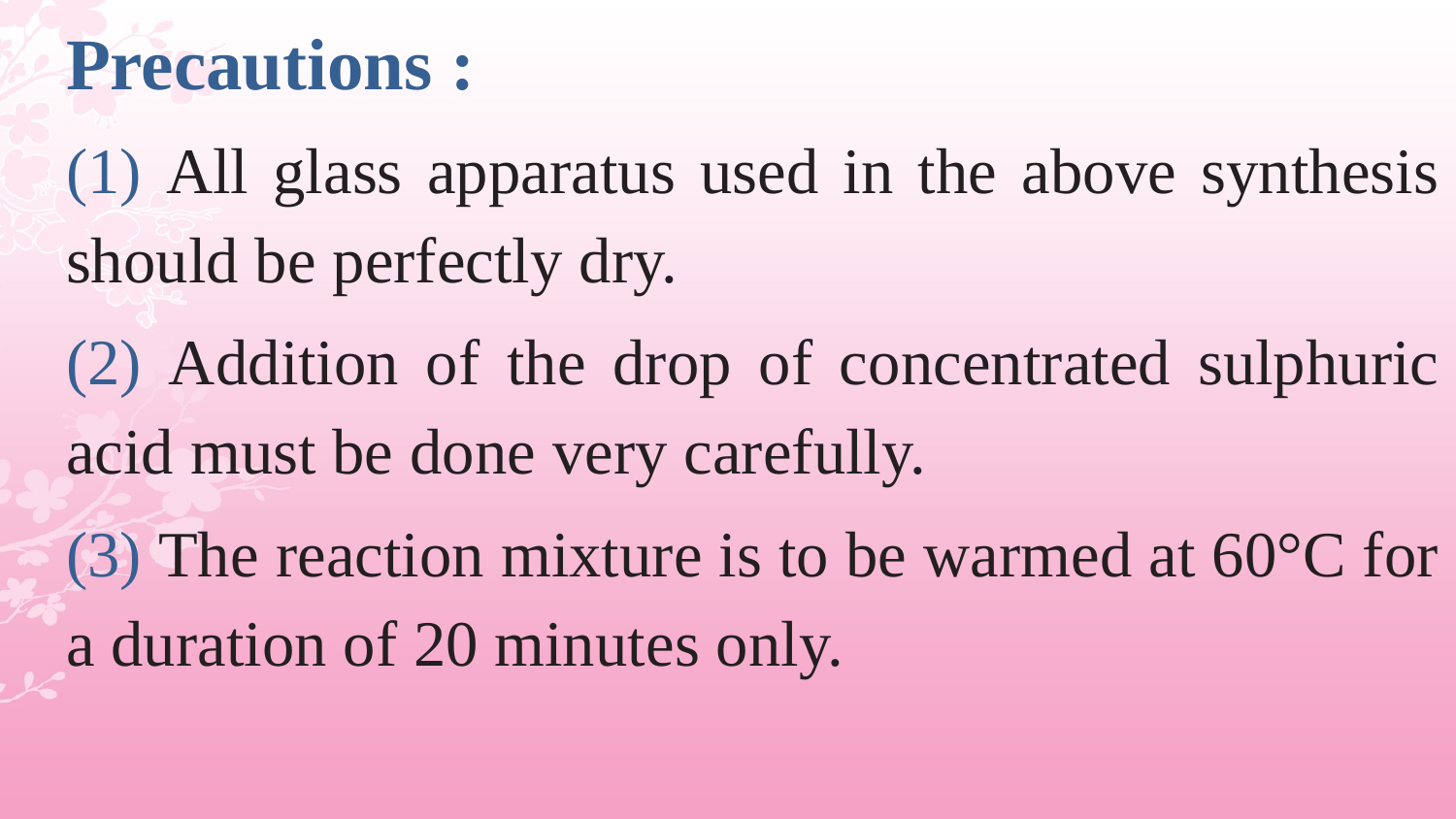

Precautions :
(1) All glass apparatus used in the above synthesis should be perfectly dry.
(2) Addition of the drop of concentrated sulphuric acid must be done very carefully.
(3) The reaction mixture is to be warmed at 60°C for a duration of 20 minutes only.